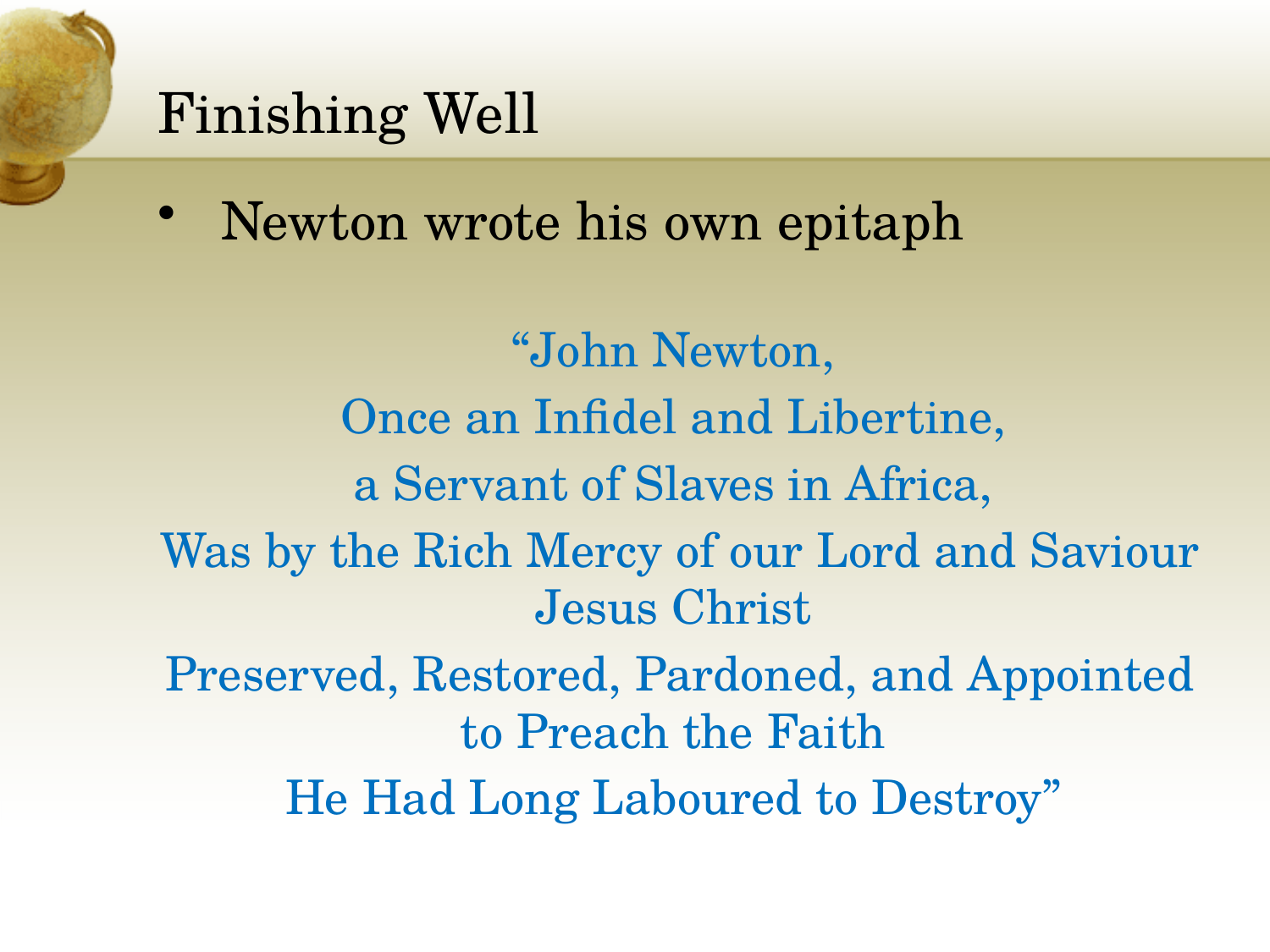

# Finishing Well
Newton wrote his own epitaph

“John Newton,
Once an Infidel and Libertine,
a Servant of Slaves in Africa,
Was by the Rich Mercy of our Lord and Saviour Jesus Christ
Preserved, Restored, Pardoned, and Appointed to Preach the Faith
He Had Long Laboured to Destroy”